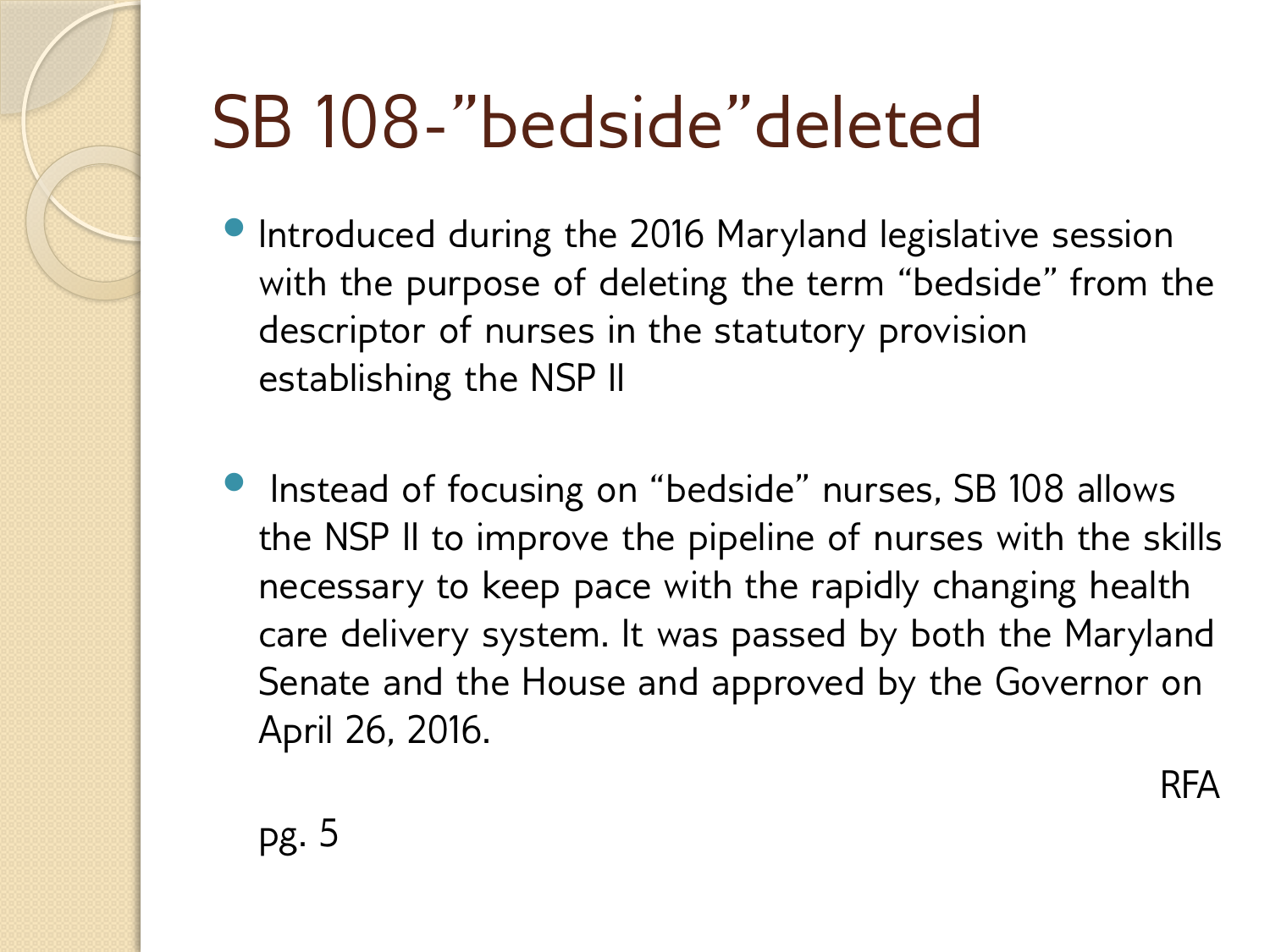

# SB 108-”bedside”deleted
Introduced during the 2016 Maryland legislative session with the purpose of deleting the term “bedside” from the descriptor of nurses in the statutory provision establishing the NSP II

 Instead of focusing on “bedside” nurses, SB 108 allows the NSP II to improve the pipeline of nurses with the skills necessary to keep pace with the rapidly changing health care delivery system. It was passed by both the Maryland Senate and the House and approved by the Governor on April 26, 2016.
                                                                           						RFA pg. 5